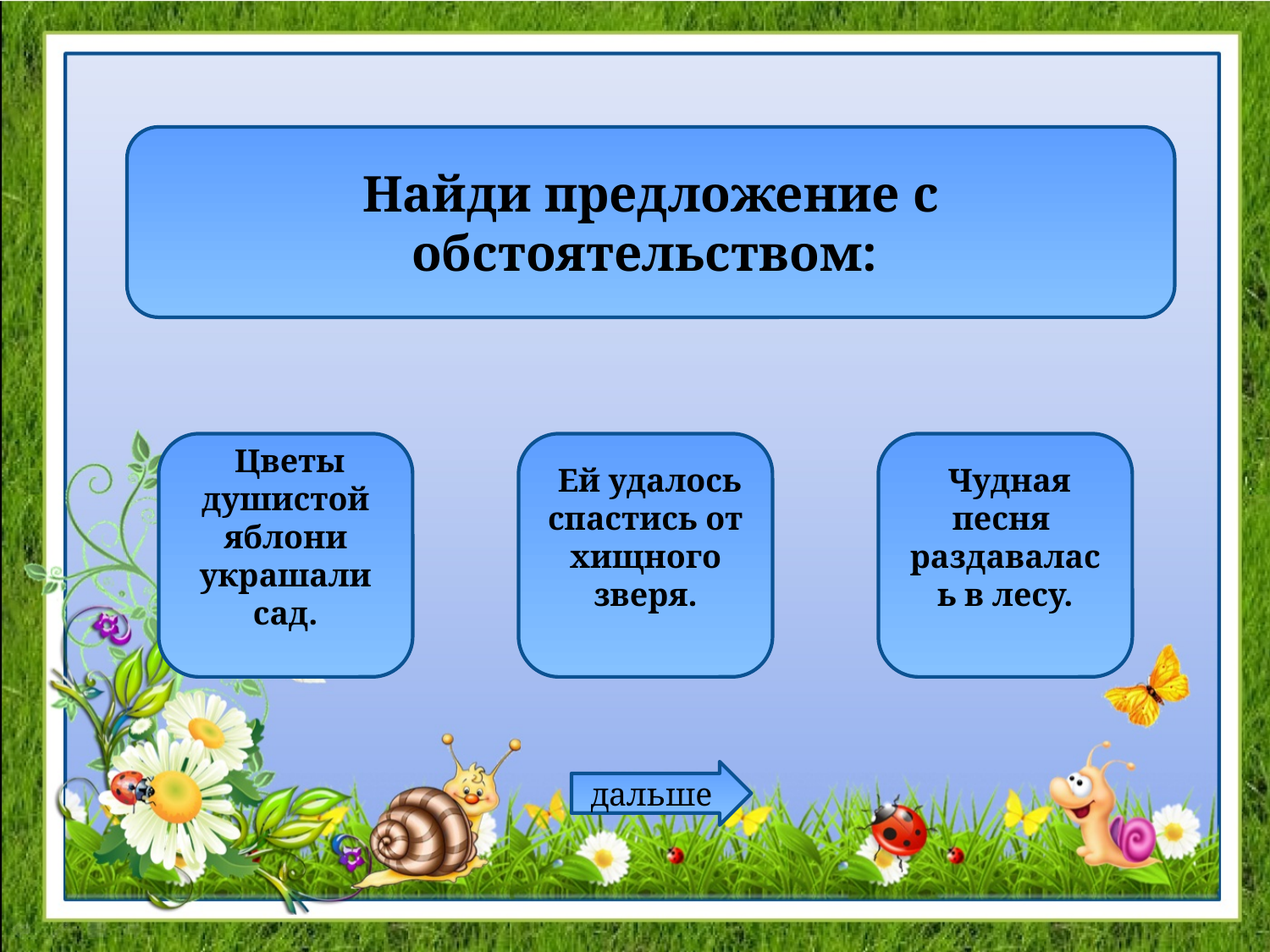

Найди предложение с обстоятельством:
 Цветы душистой яблони украшали сад.

 Ей удалось спастись от хищного зверя.

 Чудная песня  раздавалась в лесу.

дальше